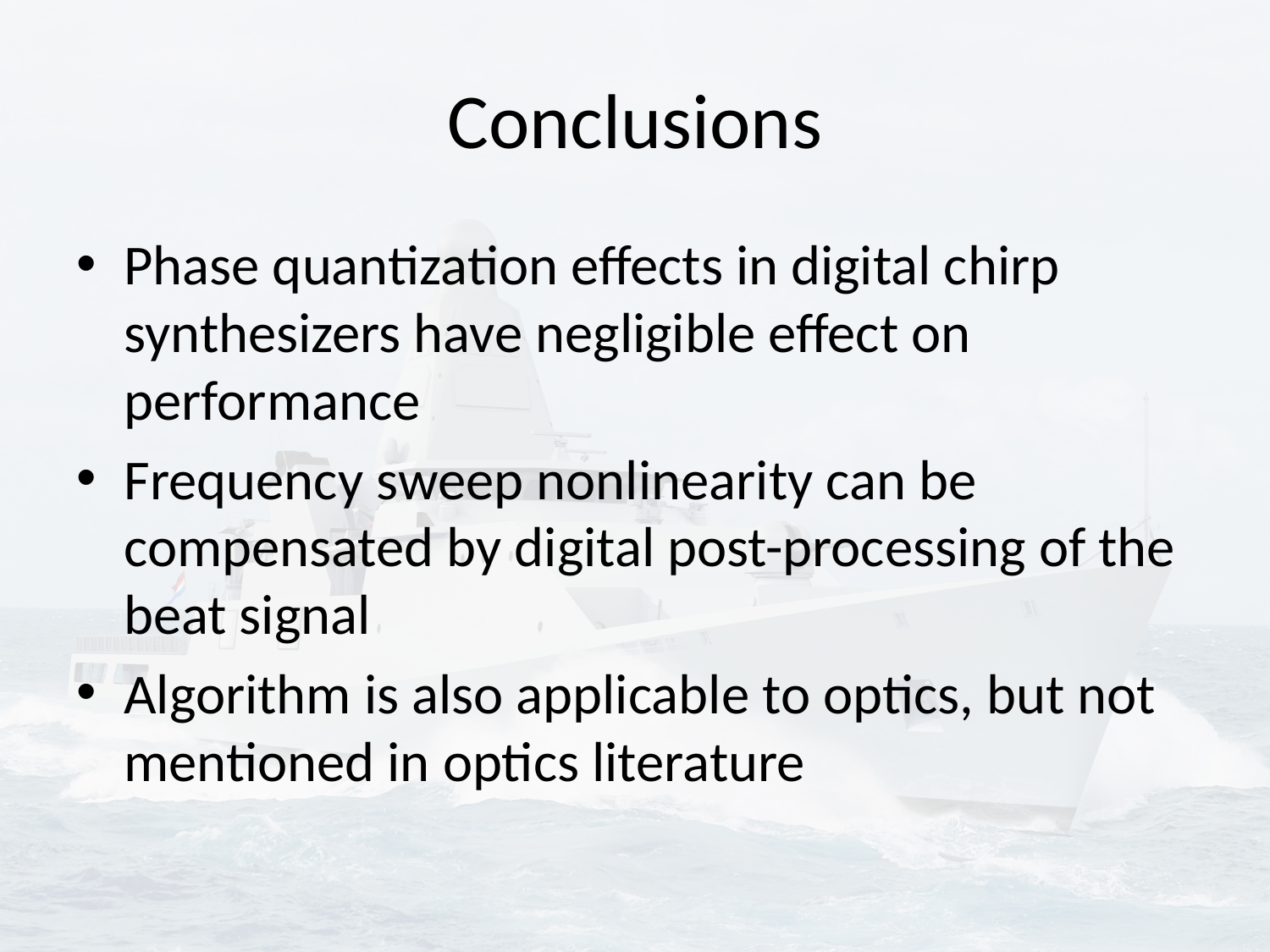

# Conclusions
Phase quantization effects in digital chirp synthesizers have negligible effect on performance
Frequency sweep nonlinearity can be compensated by digital post-processing of the beat signal
Algorithm is also applicable to optics, but not mentioned in optics literature